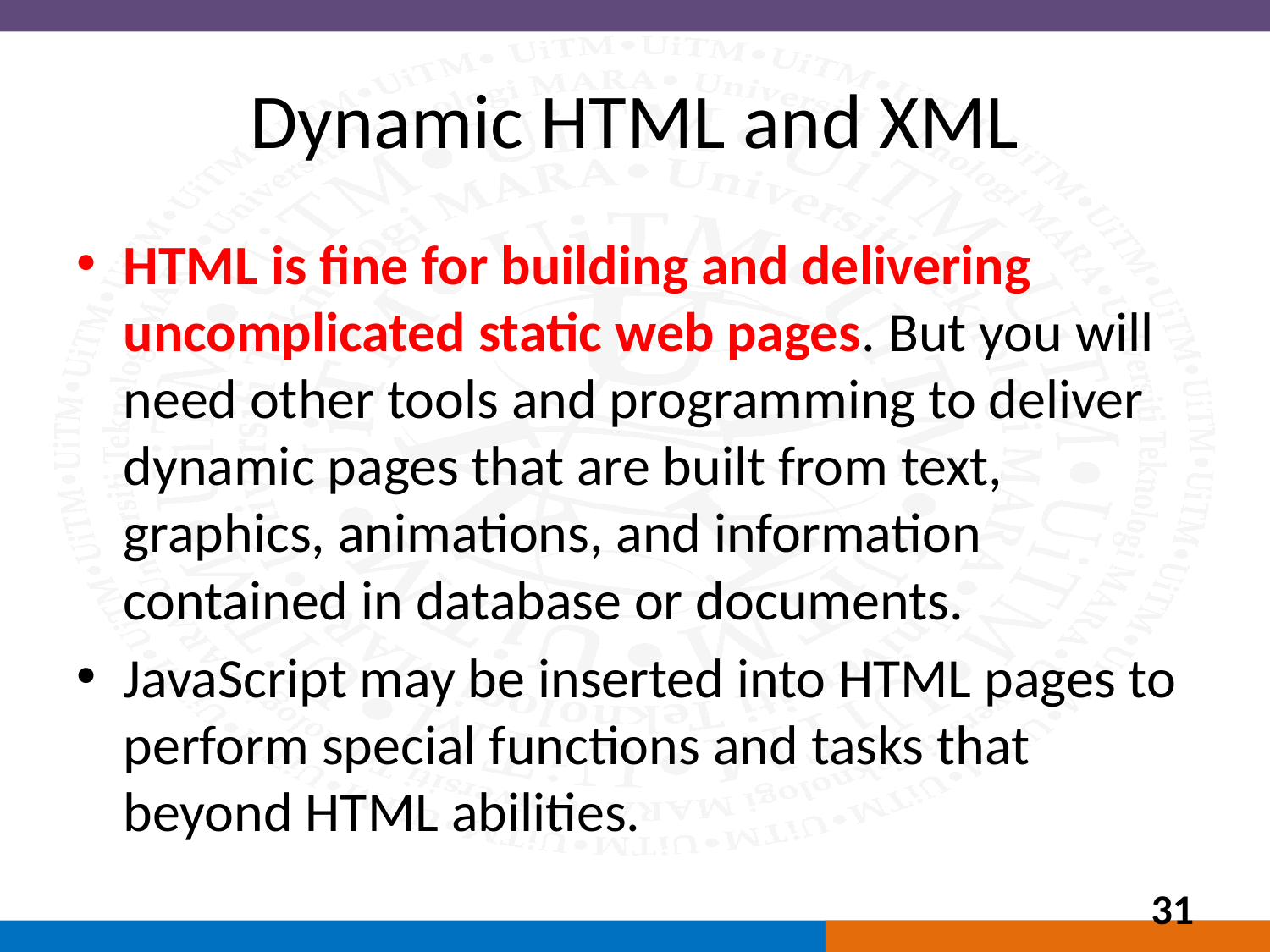

# Dynamic HTML and XML
HTML is fine for building and delivering uncomplicated static web pages. But you will need other tools and programming to deliver dynamic pages that are built from text, graphics, animations, and information contained in database or documents.
JavaScript may be inserted into HTML pages to perform special functions and tasks that beyond HTML abilities.

31